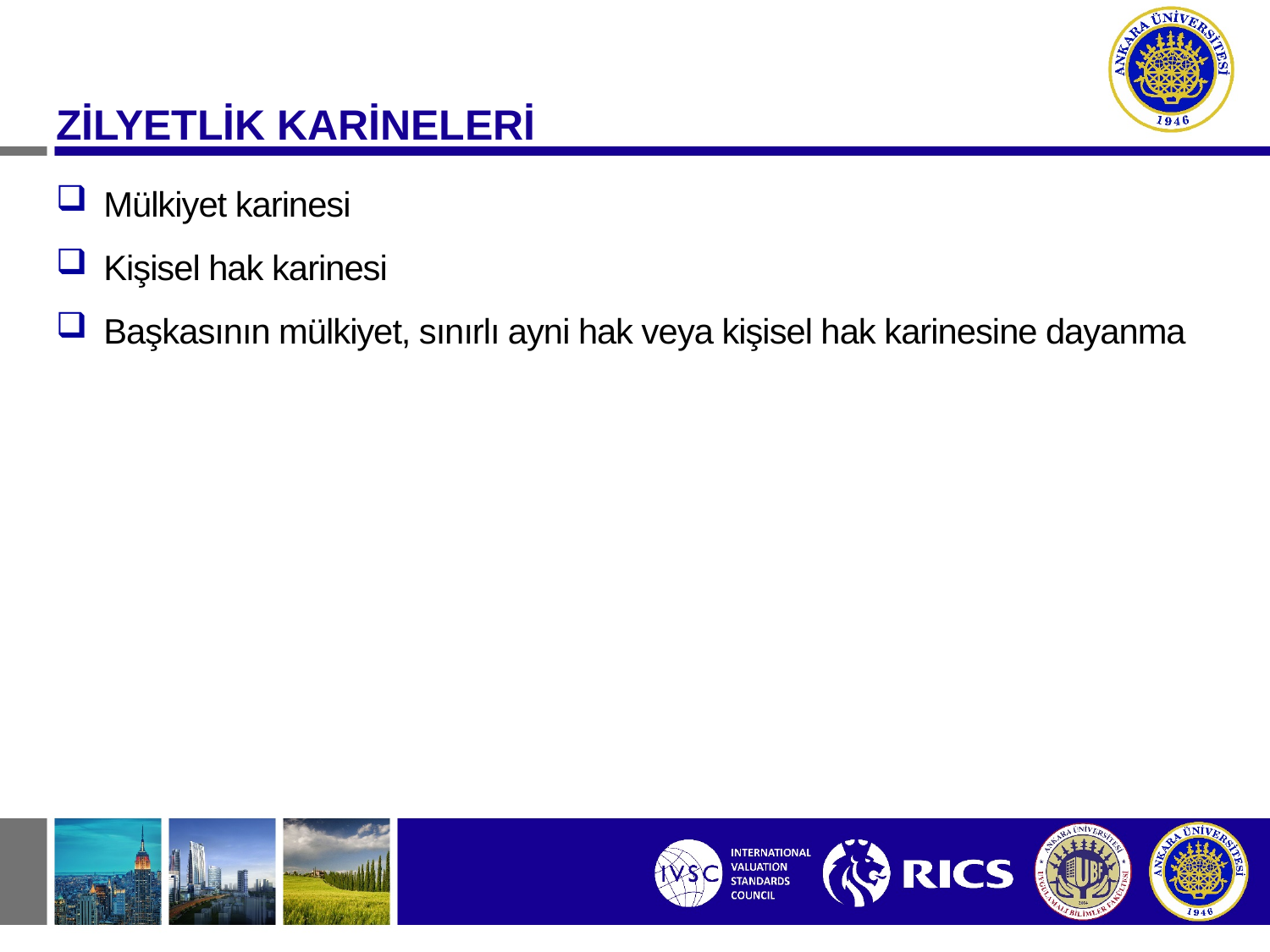

ZİLYETLİK KARİNELERİ
Mülkiyet karinesi
Kişisel hak karinesi
Başkasının mülkiyet, sınırlı ayni hak veya kişisel hak karinesine dayanma